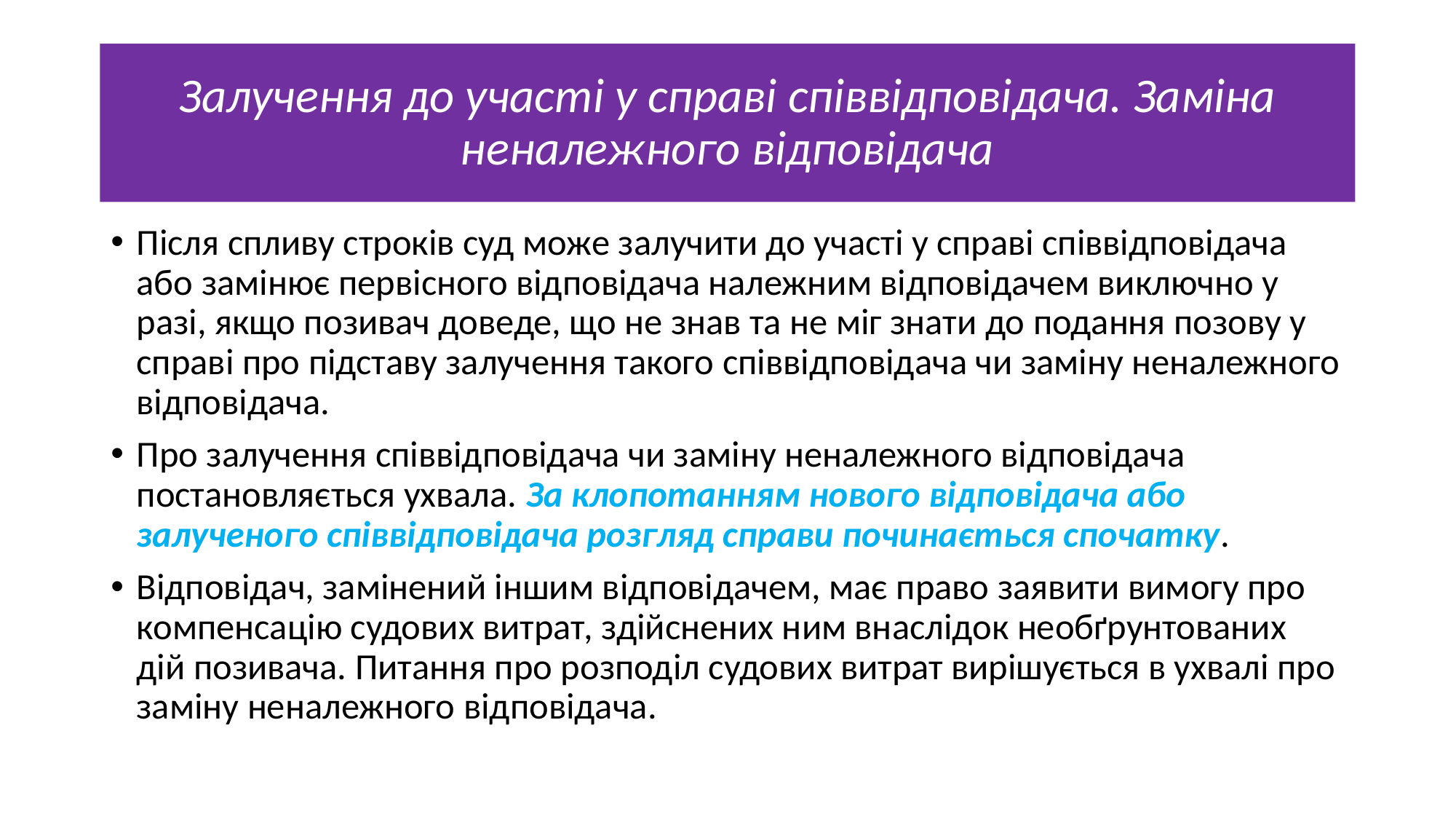

# Залучення до участі у справі співвідповідача. Заміна неналежного відповідача
Після спливу строків суд може залучити до участі у справі співвідповідача або замінює первісного відповідача належним відповідачем виключно у разі, якщо позивач доведе, що не знав та не міг знати до подання позову у справі про підставу залучення такого співвідповідача чи заміну неналежного відповідача.
Про залучення співвідповідача чи заміну неналежного відповідача постановляється ухвала. За клопотанням нового відповідача або залученого співвідповідача розгляд справи починається спочатку.
Відповідач, замінений іншим відповідачем, має право заявити вимогу про компенсацію судових витрат, здійснених ним внаслідок необґрунтованих дій позивача. Питання про розподіл судових витрат вирішується в ухвалі про заміну неналежного відповідача.